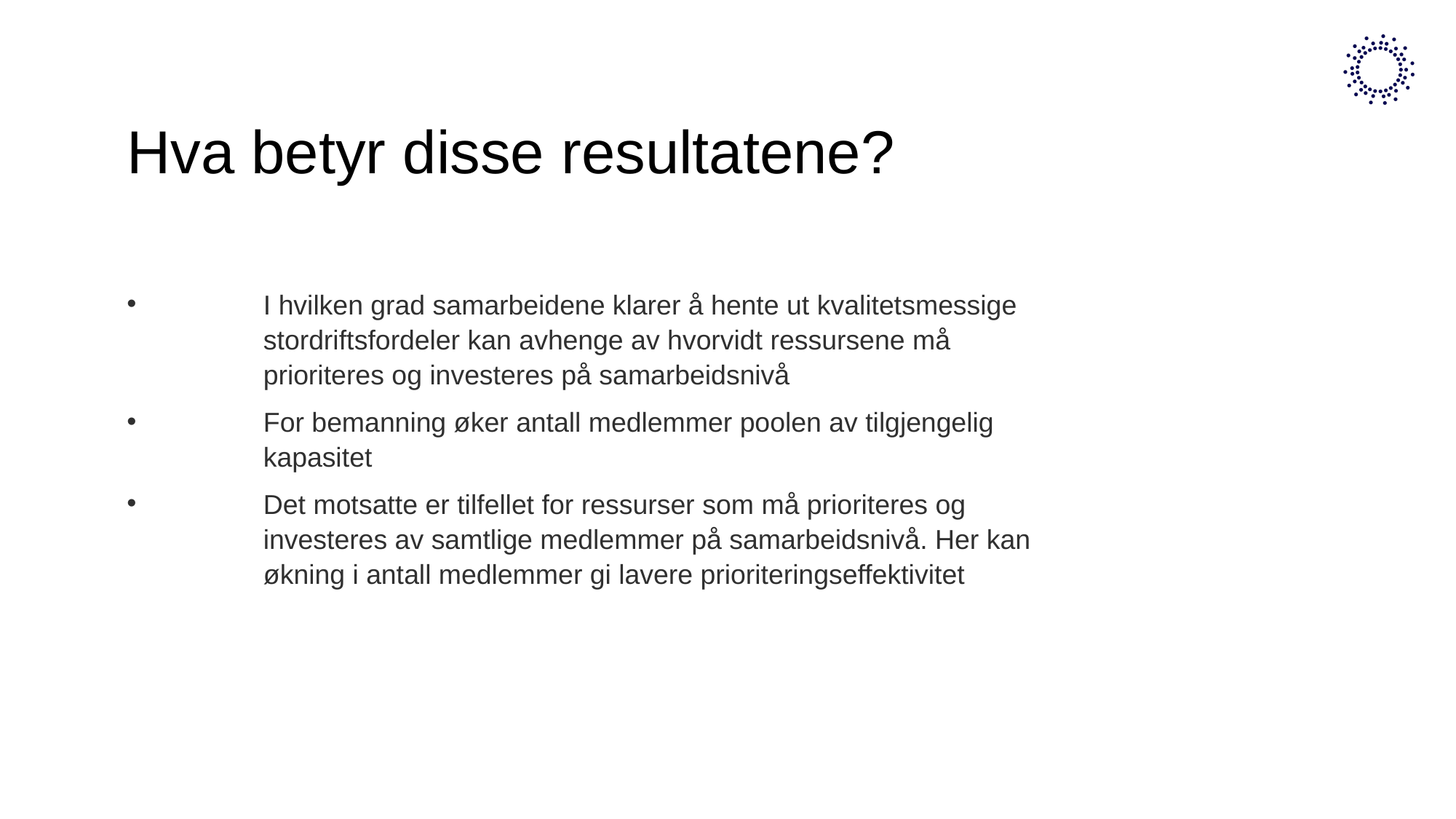

# Hva betyr disse resultatene?
I hvilken grad samarbeidene klarer å hente ut kvalitetsmessige stordriftsfordeler kan avhenge av hvorvidt ressursene må prioriteres og investeres på samarbeidsnivå
For bemanning øker antall medlemmer poolen av tilgjengelig kapasitet
Det motsatte er tilfellet for ressurser som må prioriteres og investeres av samtlige medlemmer på samarbeidsnivå. Her kan økning i antall medlemmer gi lavere prioriteringseffektivitet